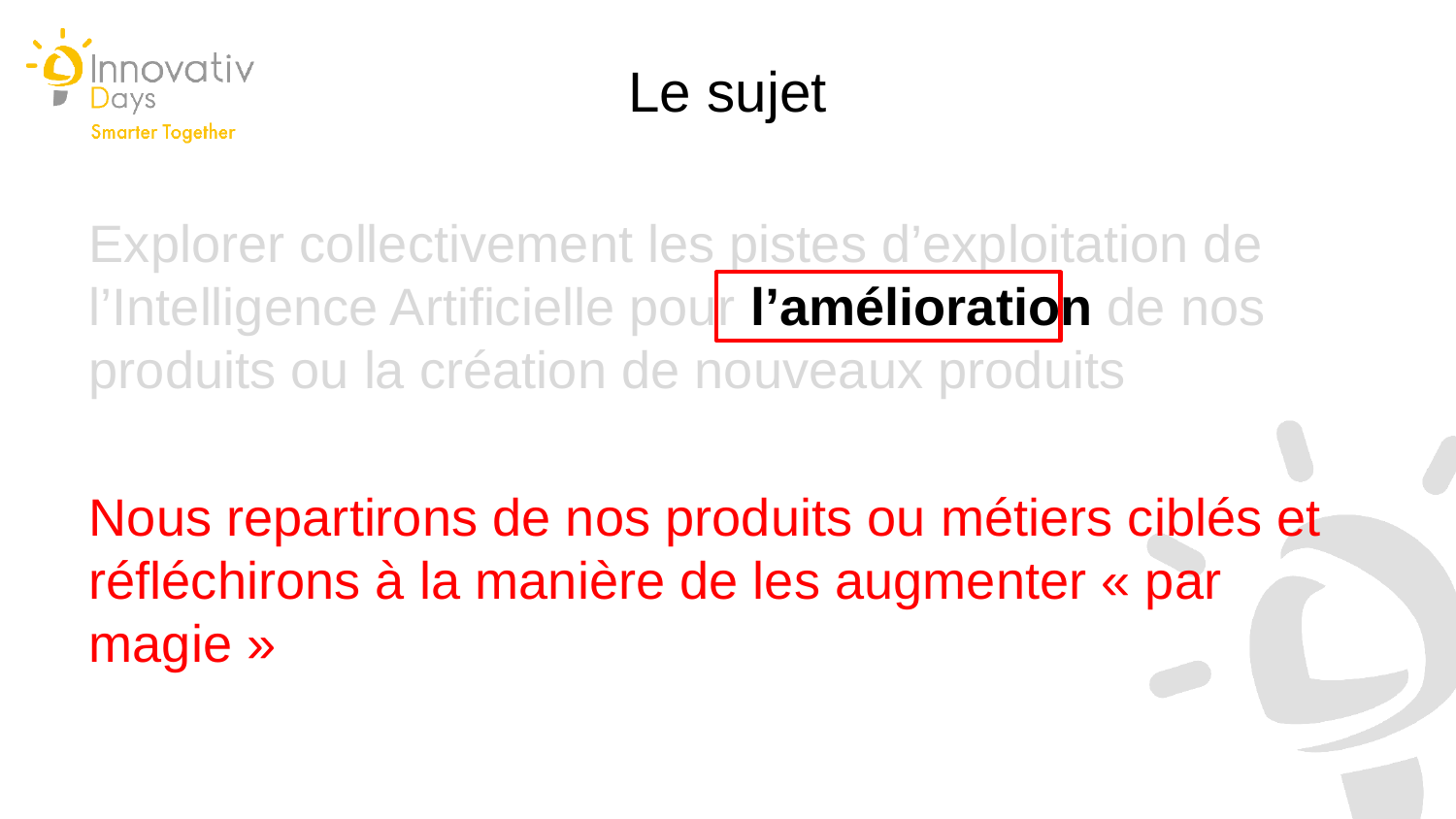

Le sujet
Explorer collectivement les pistes d’exploitation de l’Intelligence Artificielle pour l’amélioration de nos produits ou la création de nouveaux produits

Nous repartirons de nos produits ou métiers ciblés et réfléchirons à la manière de les augmenter « par magie »